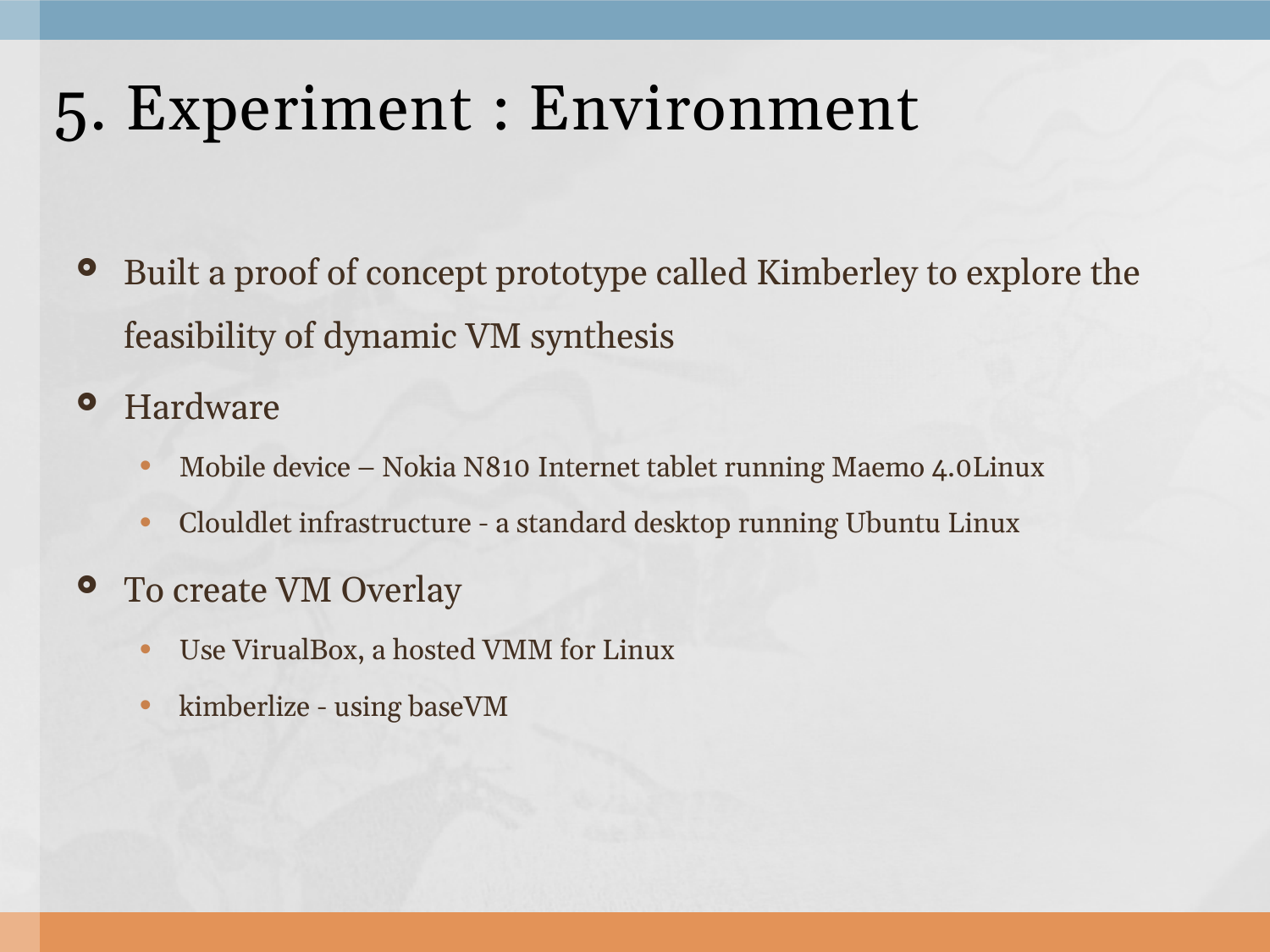

# 5. Experiment : Environment
Built a proof of concept prototype called Kimberley to explore the feasibility of dynamic VM synthesis
Hardware
Mobile device – Nokia N810 Internet tablet running Maemo 4.0Linux
Clouldlet infrastructure - a standard desktop running Ubuntu Linux
To create VM Overlay
Use VirualBox, a hosted VMM for Linux
kimberlize - using baseVM